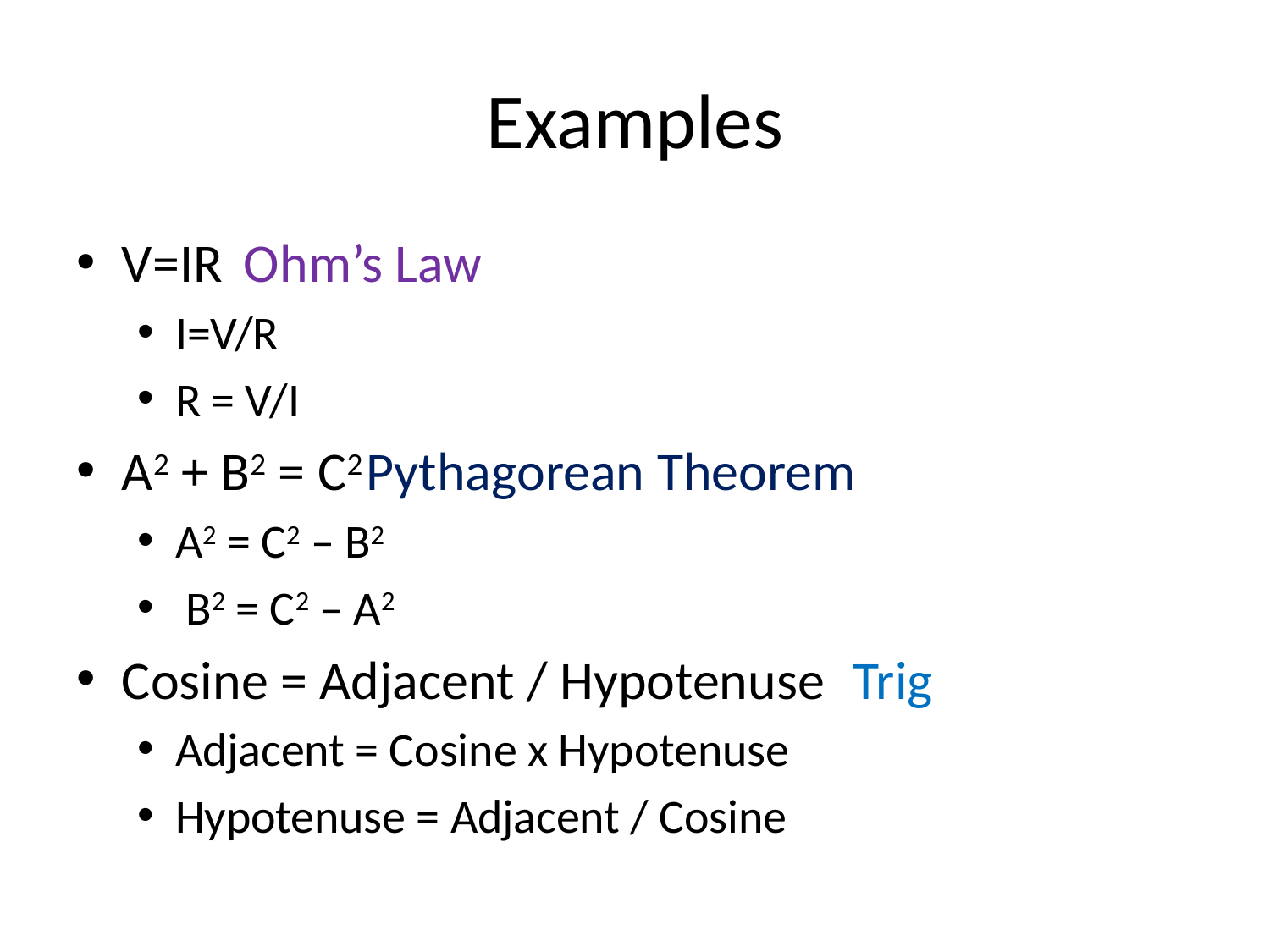

# Examples
V=IR	Ohm’s Law
I=V/R
R = V/I
A2 + B2 = C2	Pythagorean Theorem
A2 = C2 – B2
 B2 = C2 – A2
Cosine = Adjacent / Hypotenuse	Trig
Adjacent = Cosine x Hypotenuse
Hypotenuse = Adjacent / Cosine